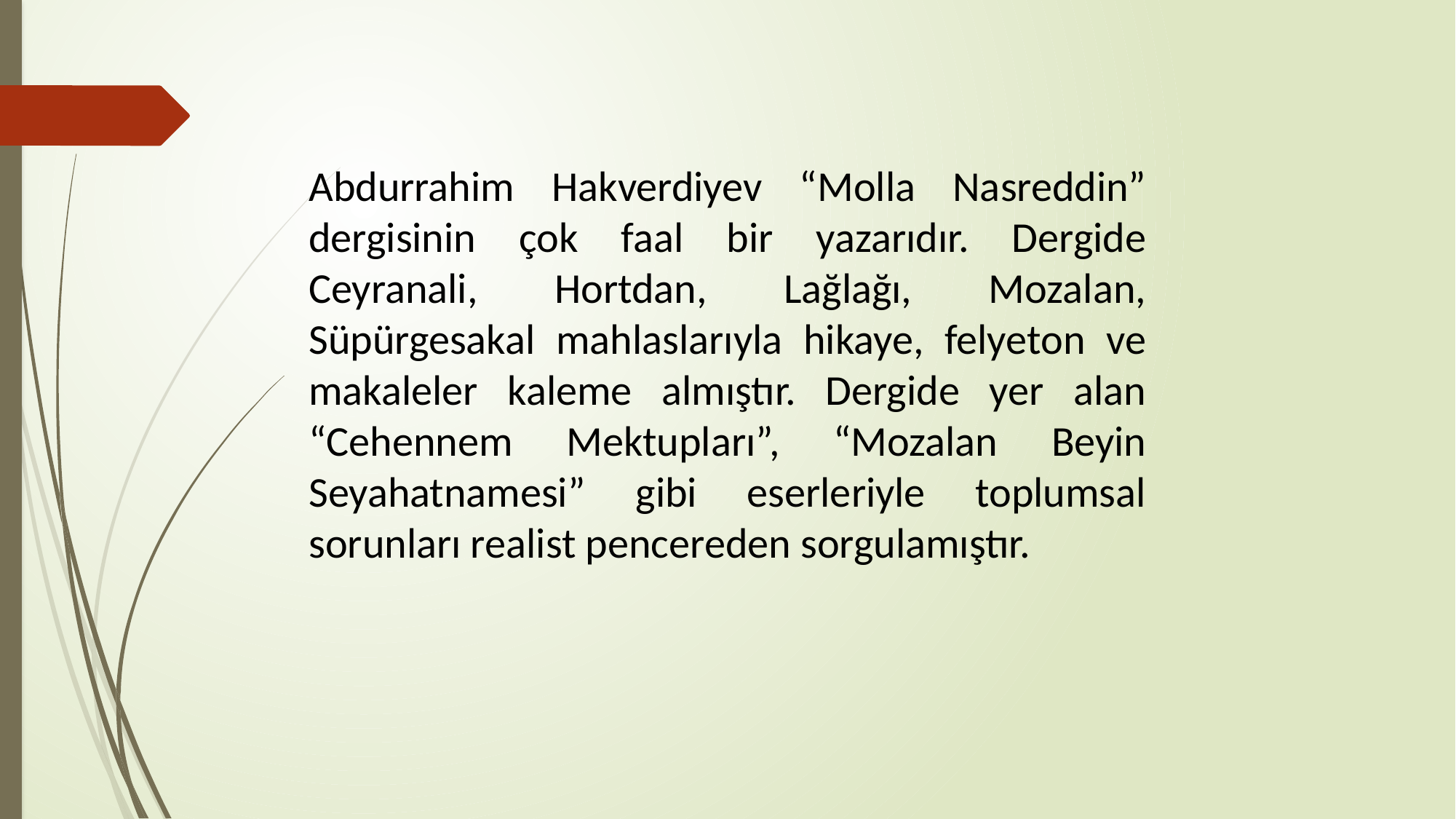

Abdurrahim Hakverdiyev “Molla Nasreddin” dergisinin çok faal bir yazarıdır. Dergide Ceyranali, Hortdan, Lağlağı, Mozalan, Süpürgesakal mahlaslarıyla hikaye, felyeton ve makaleler kaleme almıştır. Dergide yer alan “Cehennem Mektupları”, “Mozalan Beyin Seyahatnamesi” gibi eserleriyle toplumsal sorunları realist pencereden sorgulamıştır.